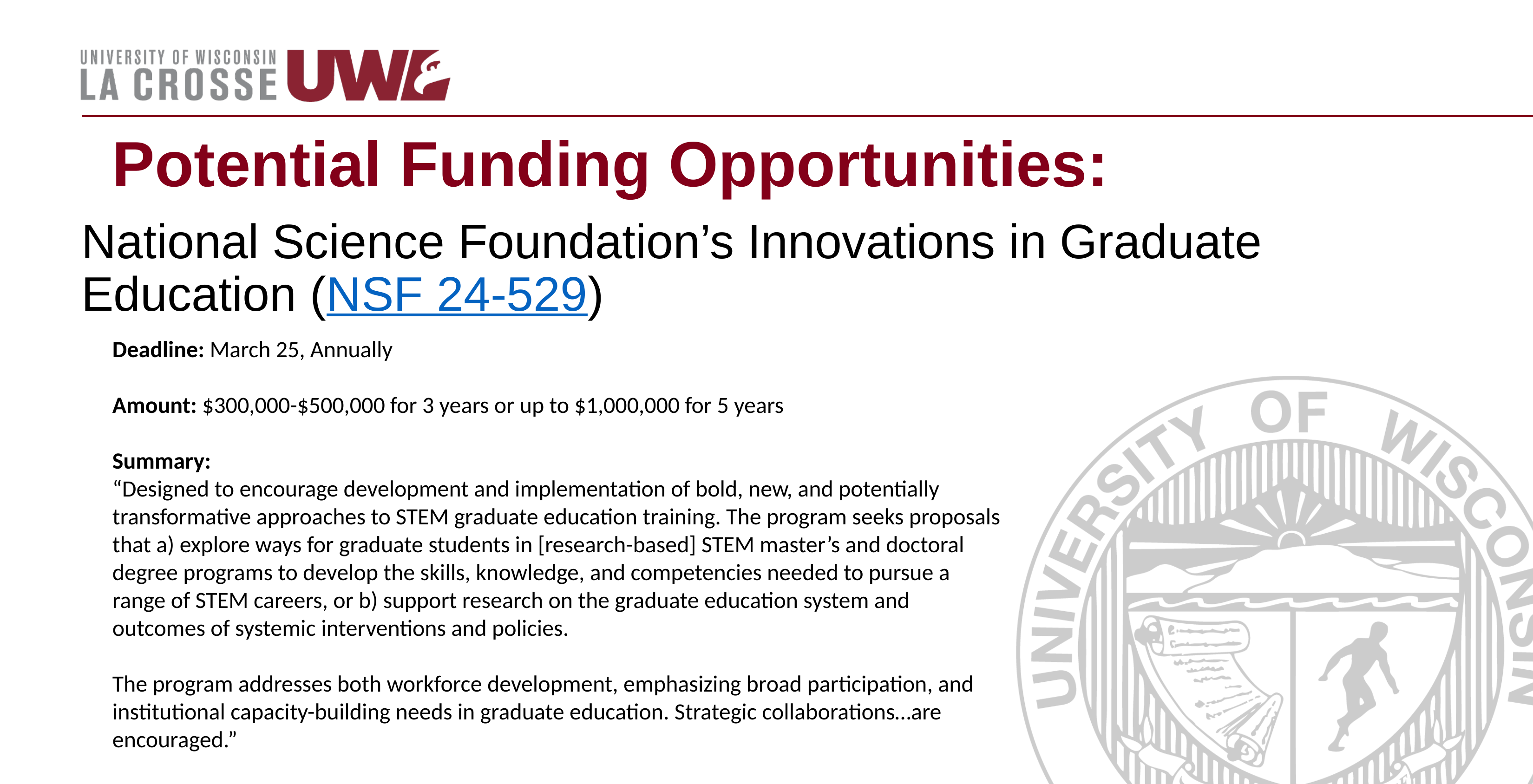

# Potential Funding Opportunities:
National Science Foundation’s Innovations in Graduate Education (NSF 24-529)
Deadline: March 25, Annually

Amount: $300,000-$500,000 for 3 years or up to $1,000,000 for 5 years

Summary:
“Designed to encourage development and implementation of bold, new, and potentially transformative approaches to STEM graduate education training. The program seeks proposals that a) explore ways for graduate students in [research-based] STEM master’s and doctoral degree programs to develop the skills, knowledge, and competencies needed to pursue a range of STEM careers, or b) support research on the graduate education system and outcomes of systemic interventions and policies.

The program addresses both workforce development, emphasizing broad participation, and institutional capacity-building needs in graduate education. Strategic collaborations…are encouraged.”